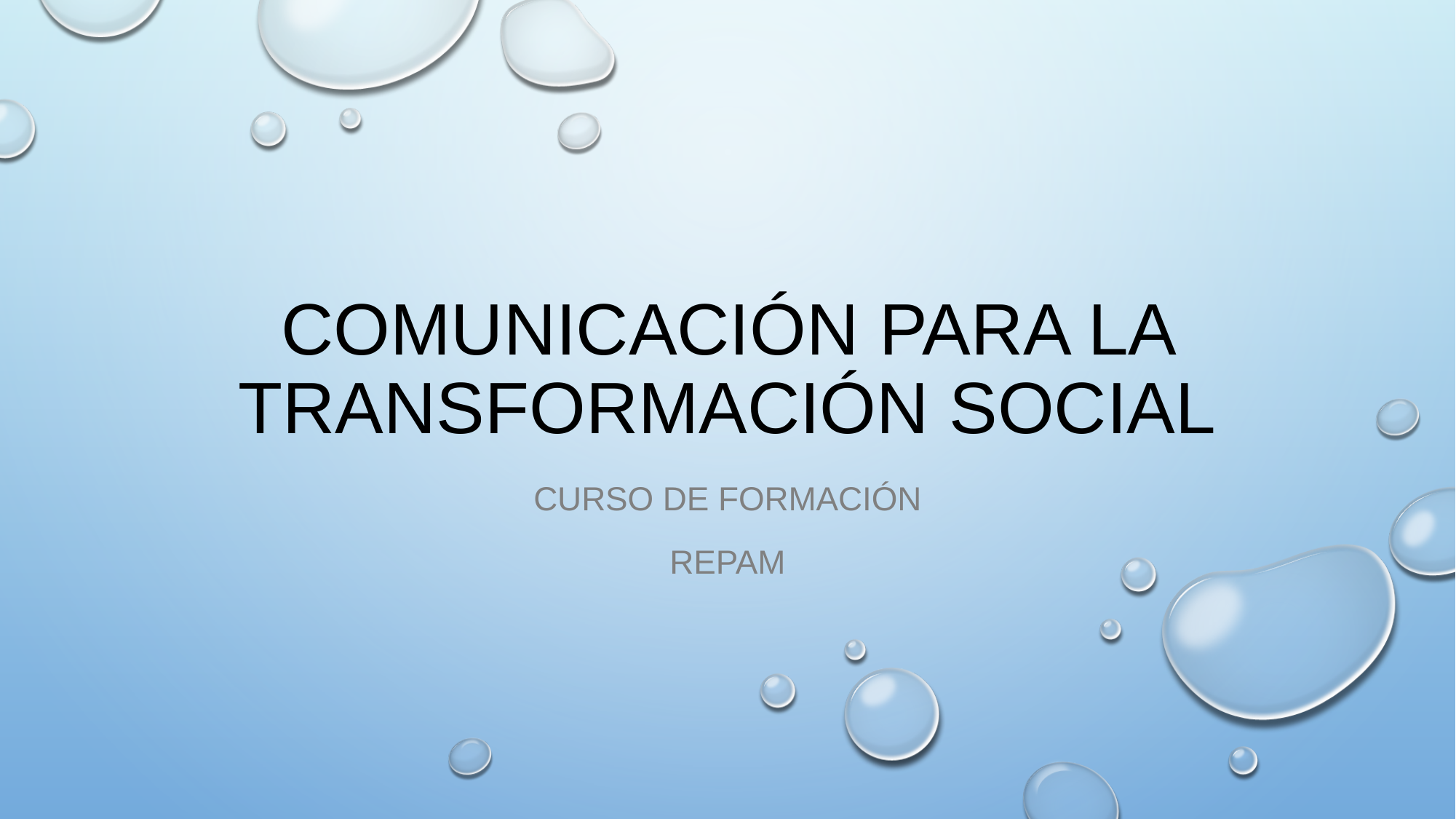

# Comunicación para la transformación Social
Curso de formación
REPAM